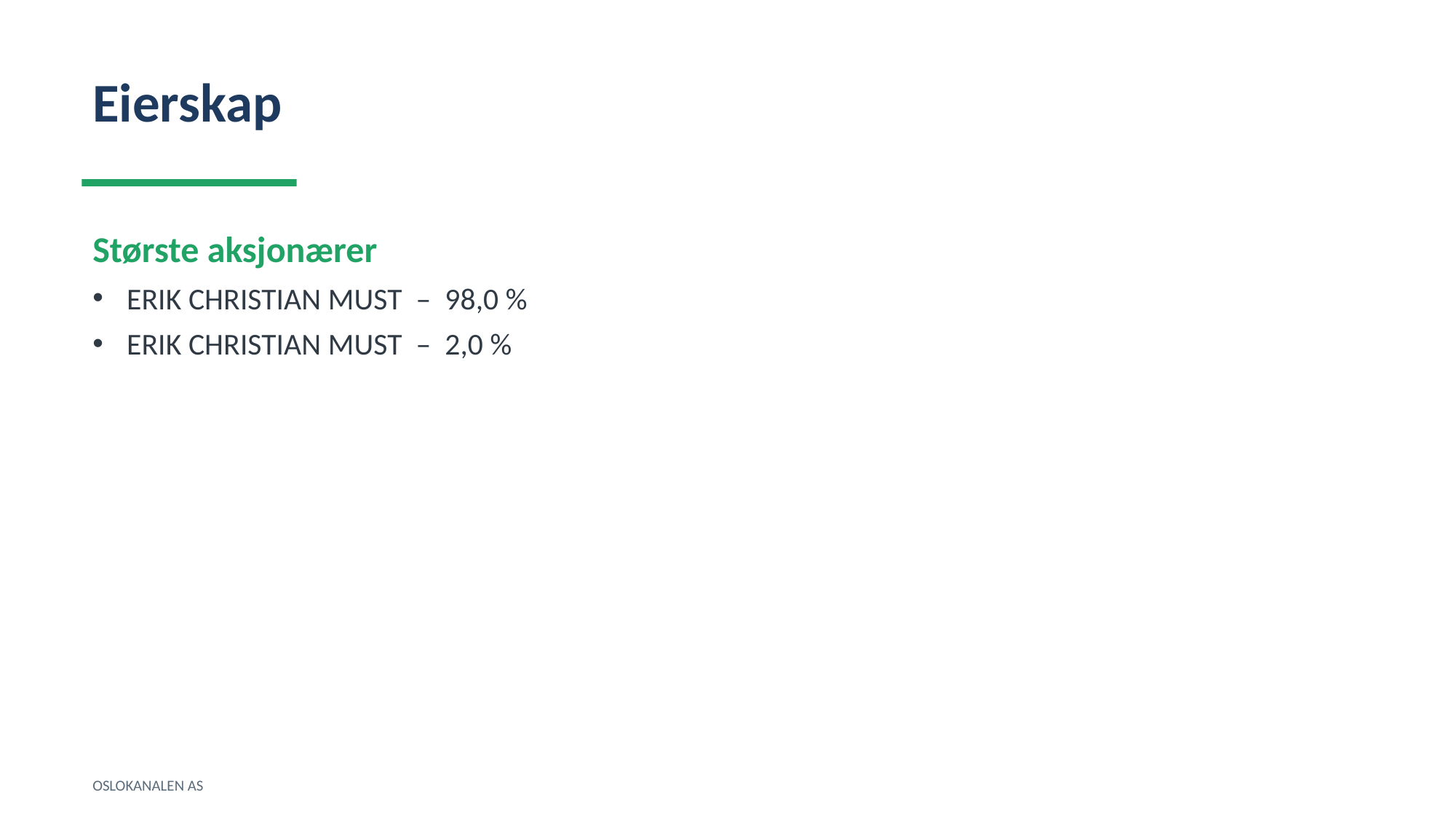

Eierskap

Største aksjonærer
ERIK CHRISTIAN MUST  –  98,0 %
ERIK CHRISTIAN MUST  –  2,0 %
OSLOKANALEN AS